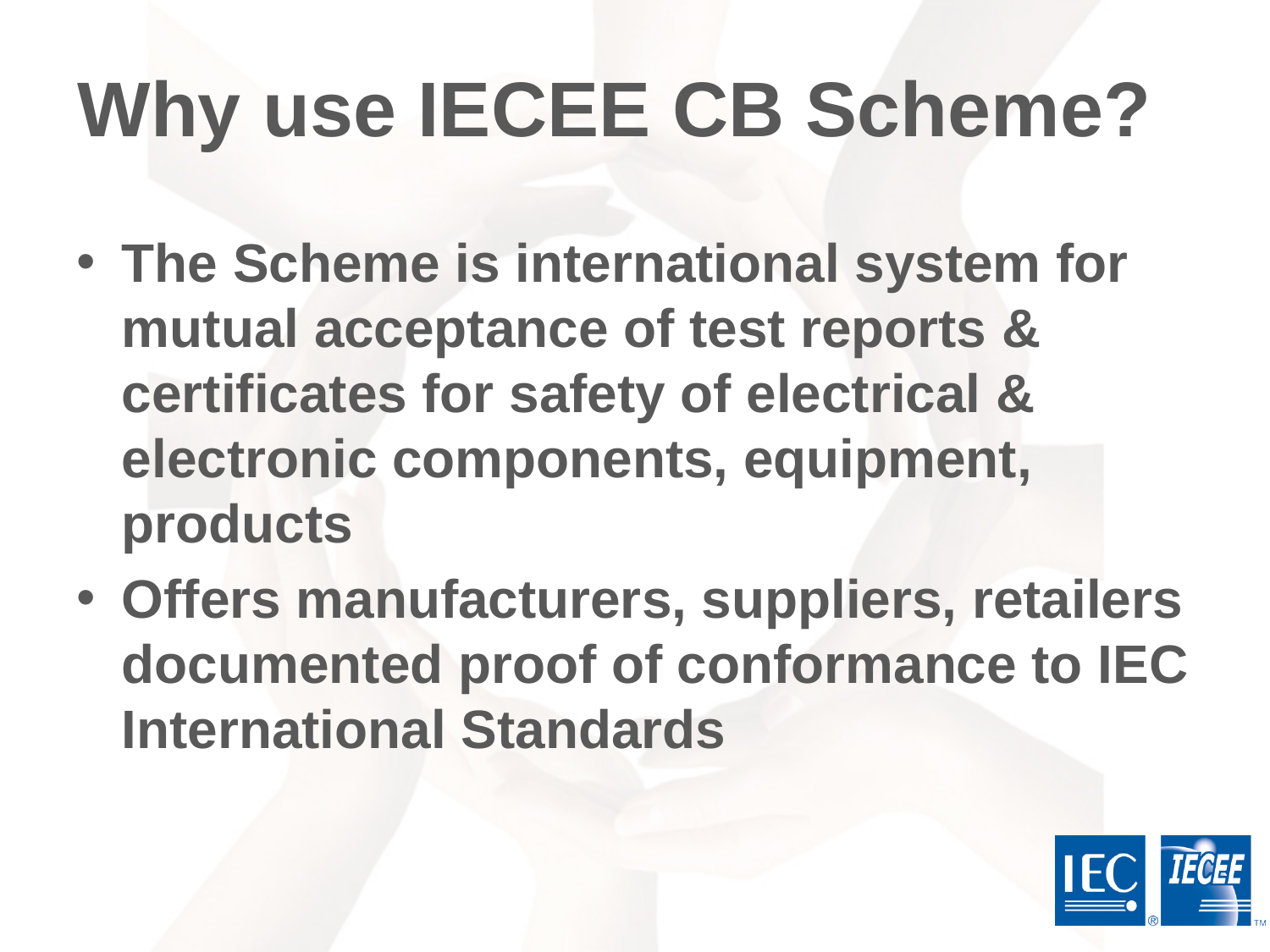

# Why use IECEE CB Scheme?
The Scheme is international system for mutual acceptance of test reports & certificates for safety of electrical & electronic components, equipment, products
Offers manufacturers, suppliers, retailers documented proof of conformance to IEC International Standards